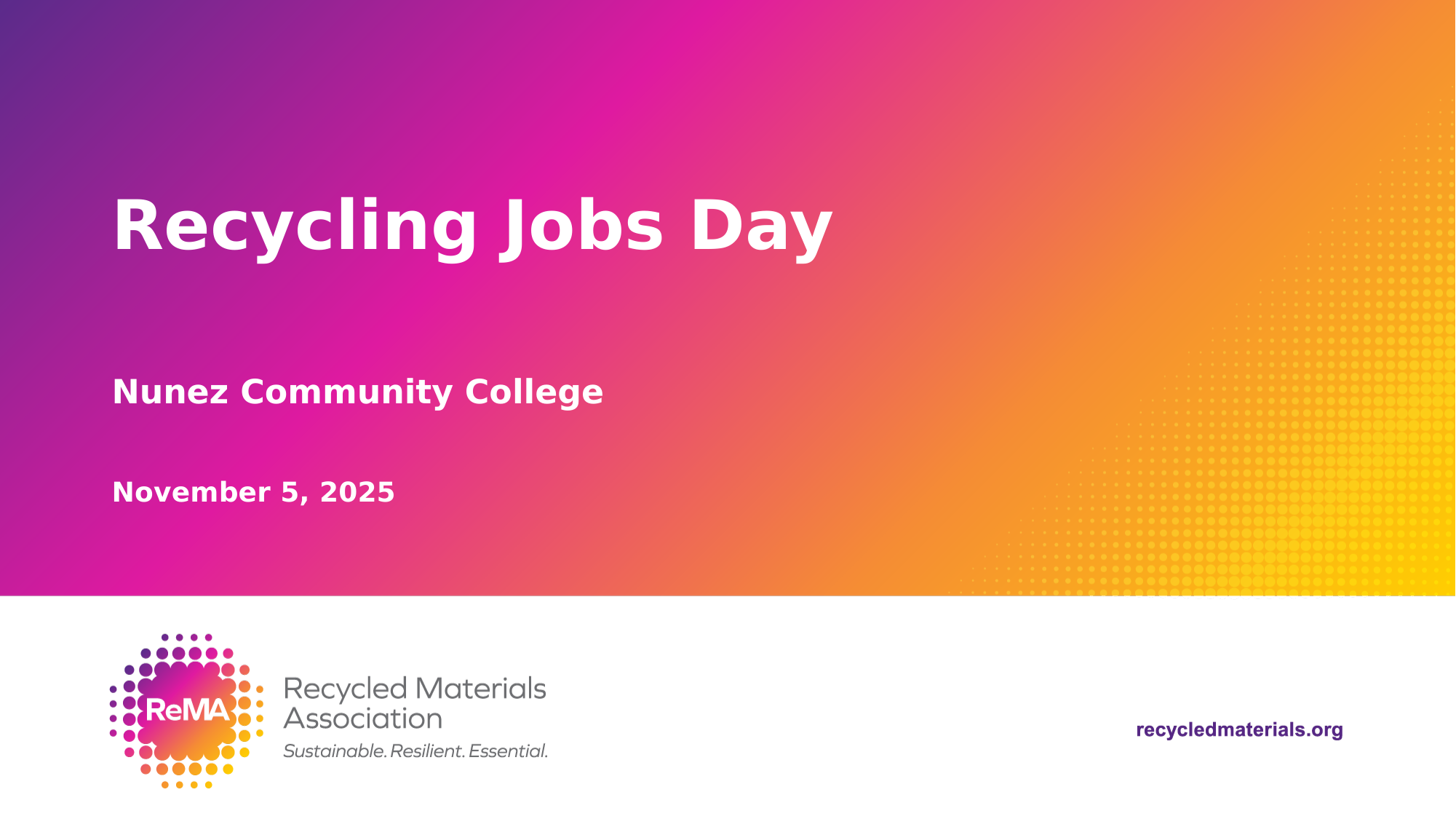

# Recycling Jobs Day
Nunez Community College
November 5, 2025